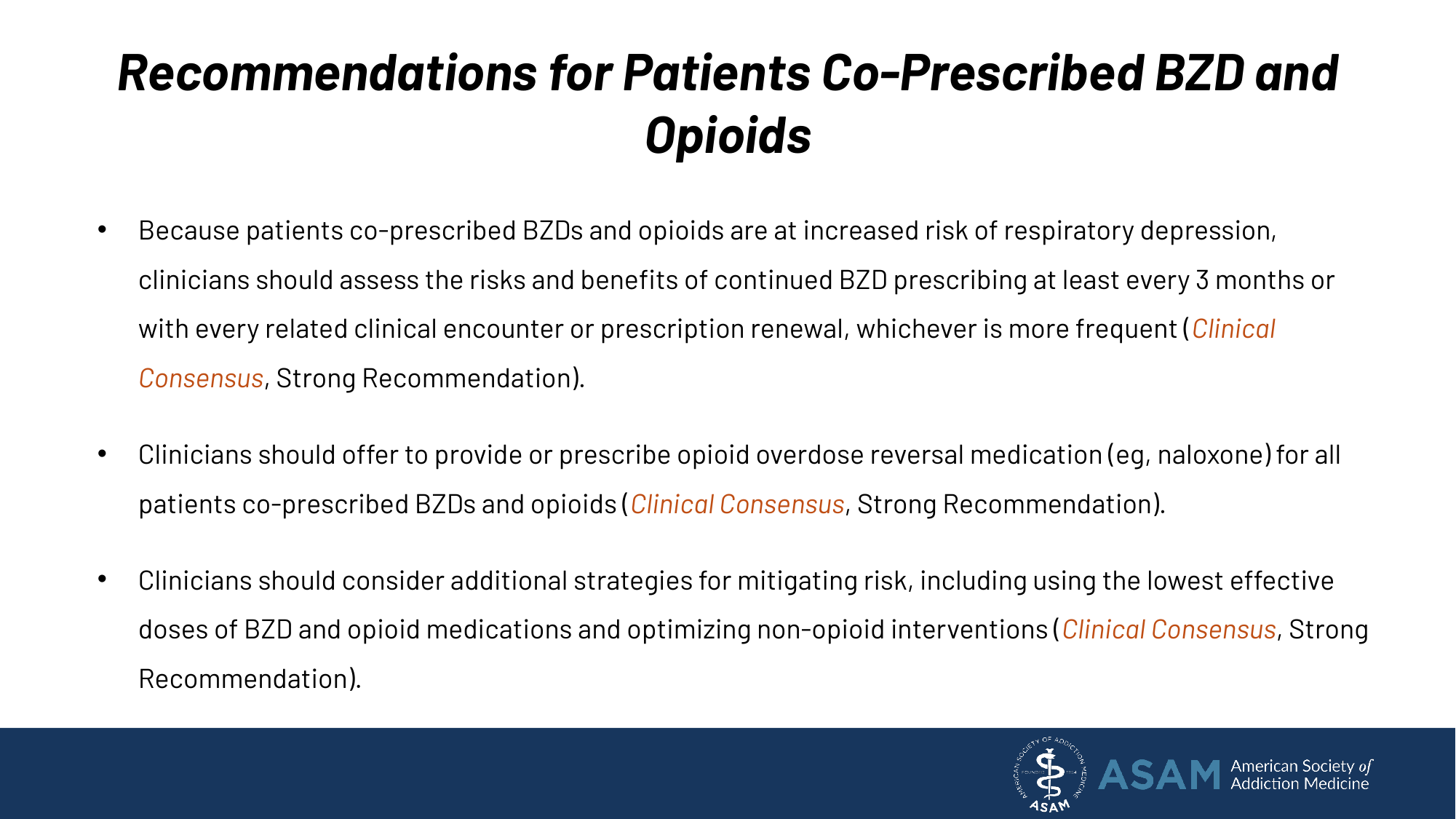

# Recommendations for Patients Co-Prescribed BZD and Opioids
Because patients co-prescribed BZDs and opioids are at increased risk of respiratory depression, clinicians should assess the risks and benefits of continued BZD prescribing at least every 3 months or with every related clinical encounter or prescription renewal, whichever is more frequent (Clinical Consensus, Strong Recommendation).
Clinicians should offer to provide or prescribe opioid overdose reversal medication (eg, naloxone) for all patients co-prescribed BZDs and opioids (Clinical Consensus, Strong Recommendation).
Clinicians should consider additional strategies for mitigating risk, including using the lowest effective doses of BZD and opioid medications and optimizing non-opioid interventions (Clinical Consensus, Strong Recommendation).